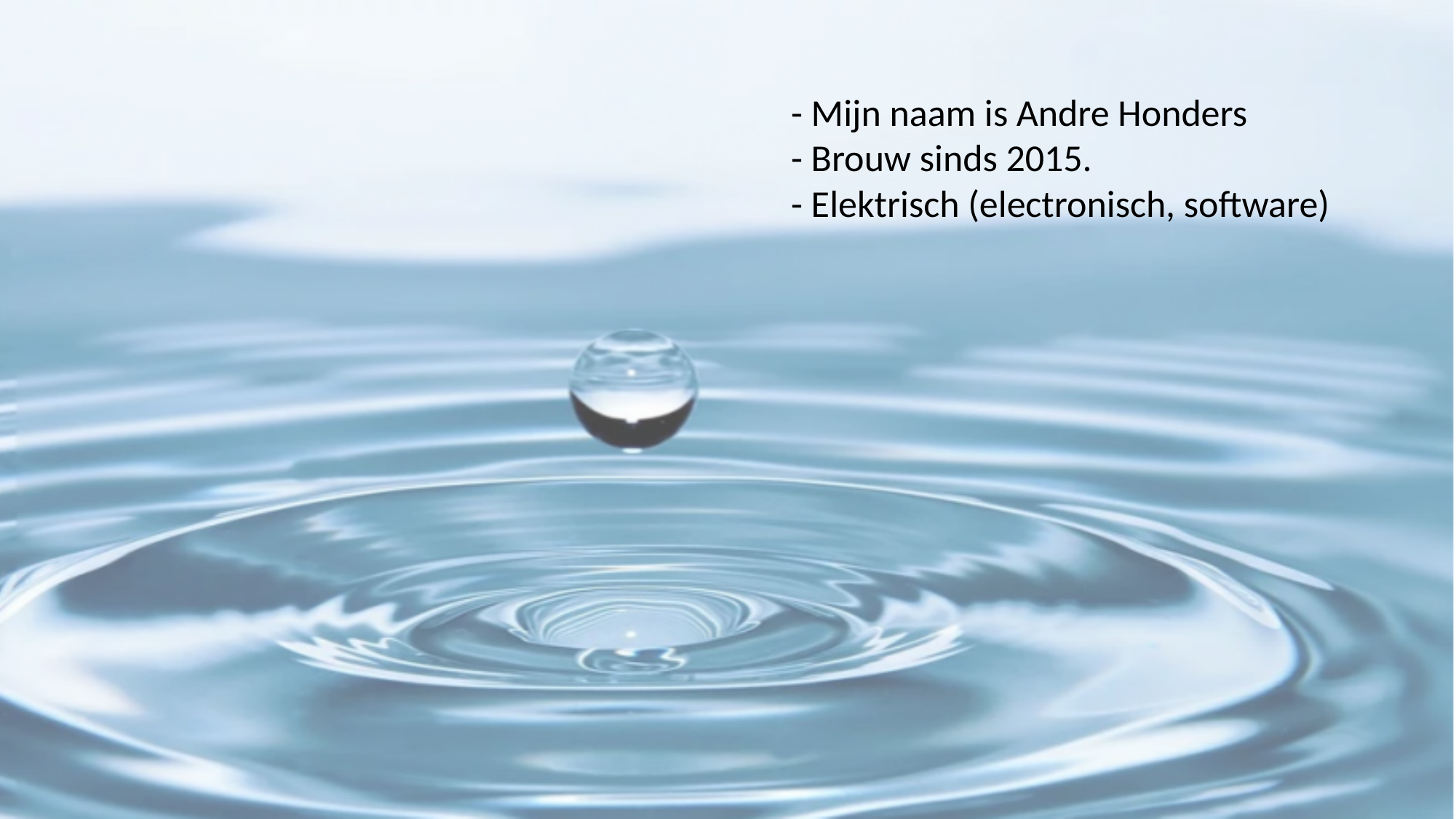

- Mijn naam is Andre Honders
- Brouw sinds 2015.
- Elektrisch (electronisch, software)